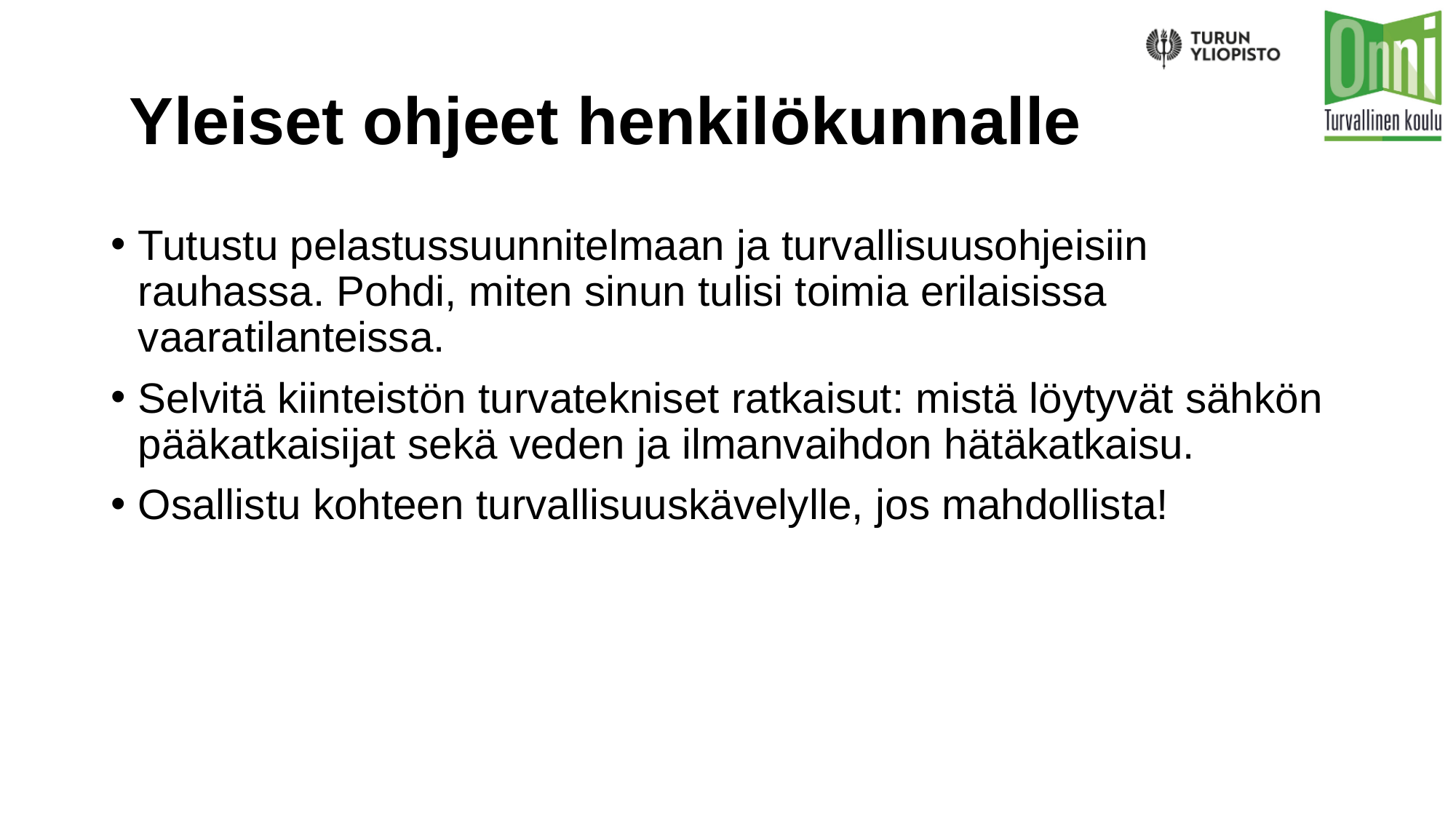

# Yleiset ohjeet henkilökunnalle
Tutustu pelastussuunnitelmaan ja turvallisuusohjeisiin rauhassa. Pohdi, miten sinun tulisi toimia erilaisissa​ vaaratilanteissa. ​
Selvitä kiinteistön turvatekniset ratkaisut: mistä löytyvät sähkön pääkatkaisijat sekä veden ja ilmanvaihdon hätäkatkaisu. ​
Osallistu kohteen turvallisuuskävelylle, jos mahdollista!